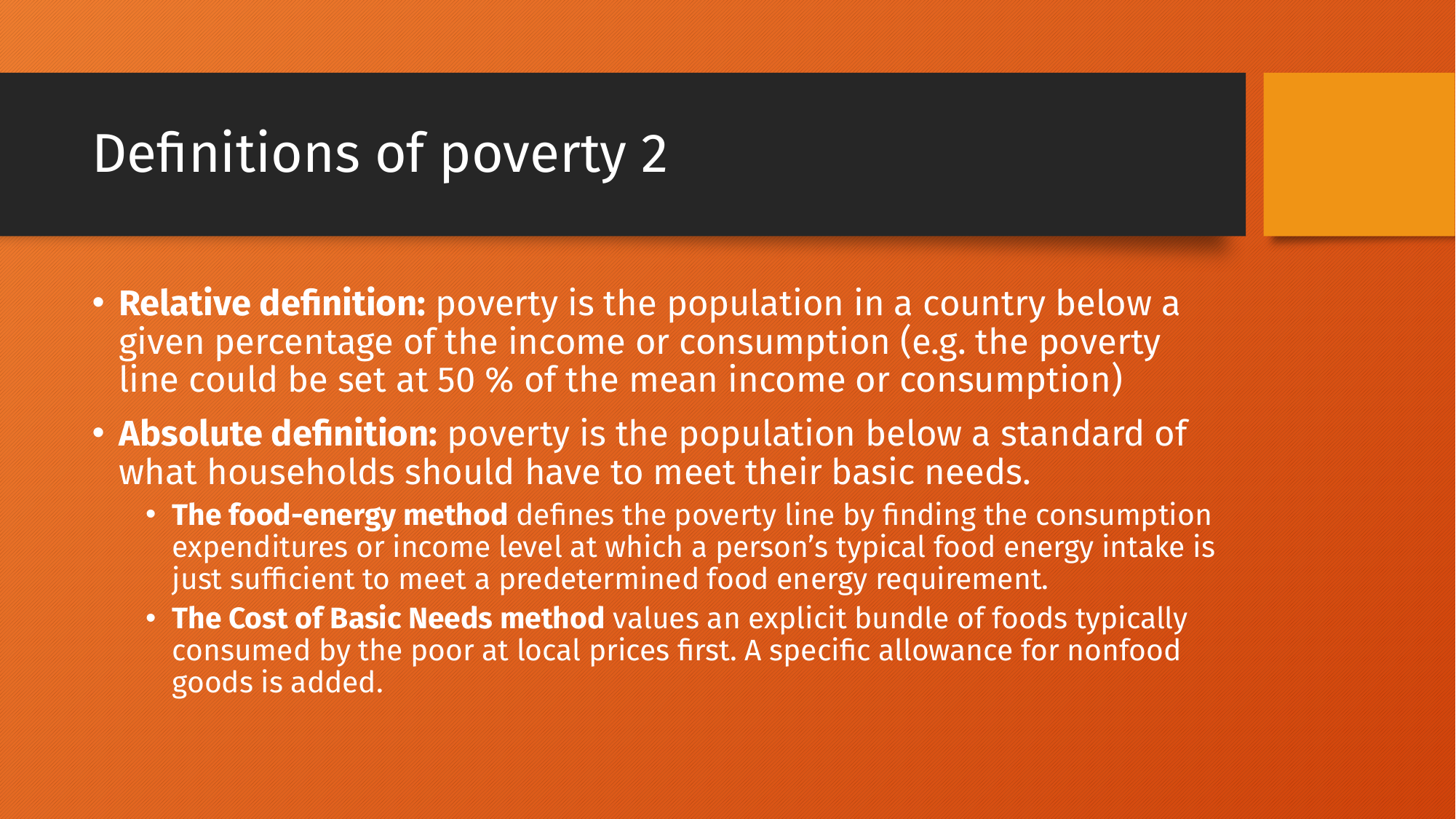

# Definitions of poverty 2
Relative definition: poverty is the population in a country below a given percentage of the income or consumption (e.g. the poverty line could be set at 50 % of the mean income or consumption)
Absolute definition: poverty is the population below a standard of what households should have to meet their basic needs.
The food-energy method defines the poverty line by finding the consumption expenditures or income level at which a person’s typical food energy intake is just sufficient to meet a predetermined food energy requirement.
The Cost of Basic Needs method values an explicit bundle of foods typically consumed by the poor at local prices first. A specific allowance for nonfood goods is added.